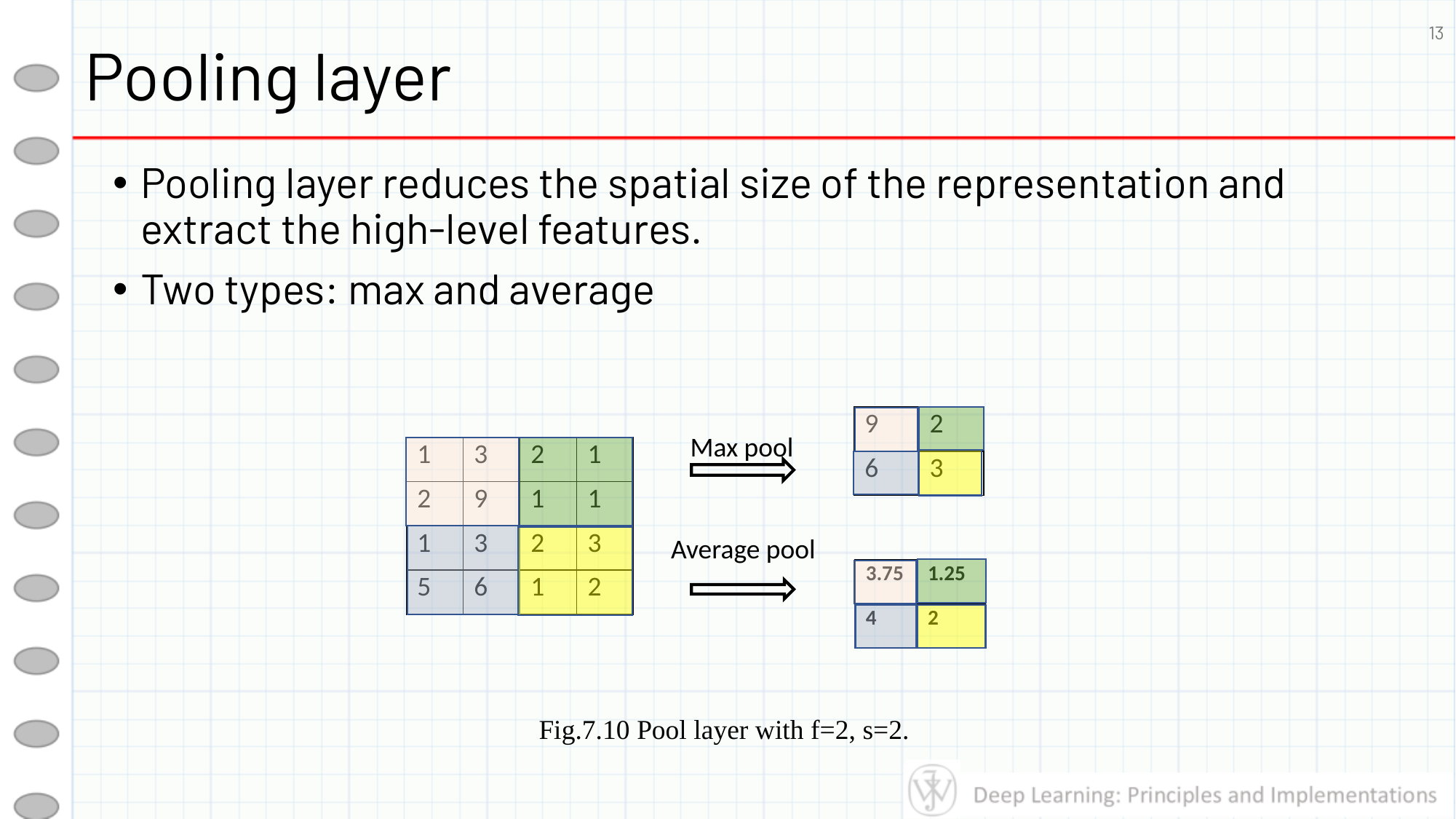

# Pooling layer
13
Pooling layer reduces the spatial size of the representation and extract the high-level features.
Two types: max and average
| 9 | 2 |
| --- | --- |
| 6 | 3 |

Max pool
| 1 | 3 | 2 | 1 |
| --- | --- | --- | --- |
| 2 | 9 | 1 | 1 |
| 1 | 3 | 2 | 3 |
| 5 | 6 | 1 | 2 |

Average pool

| 3.75 | 1.25 |
| --- | --- |
| 4 | 2 |

Fig.7.10 Pool layer with f=2, s=2.